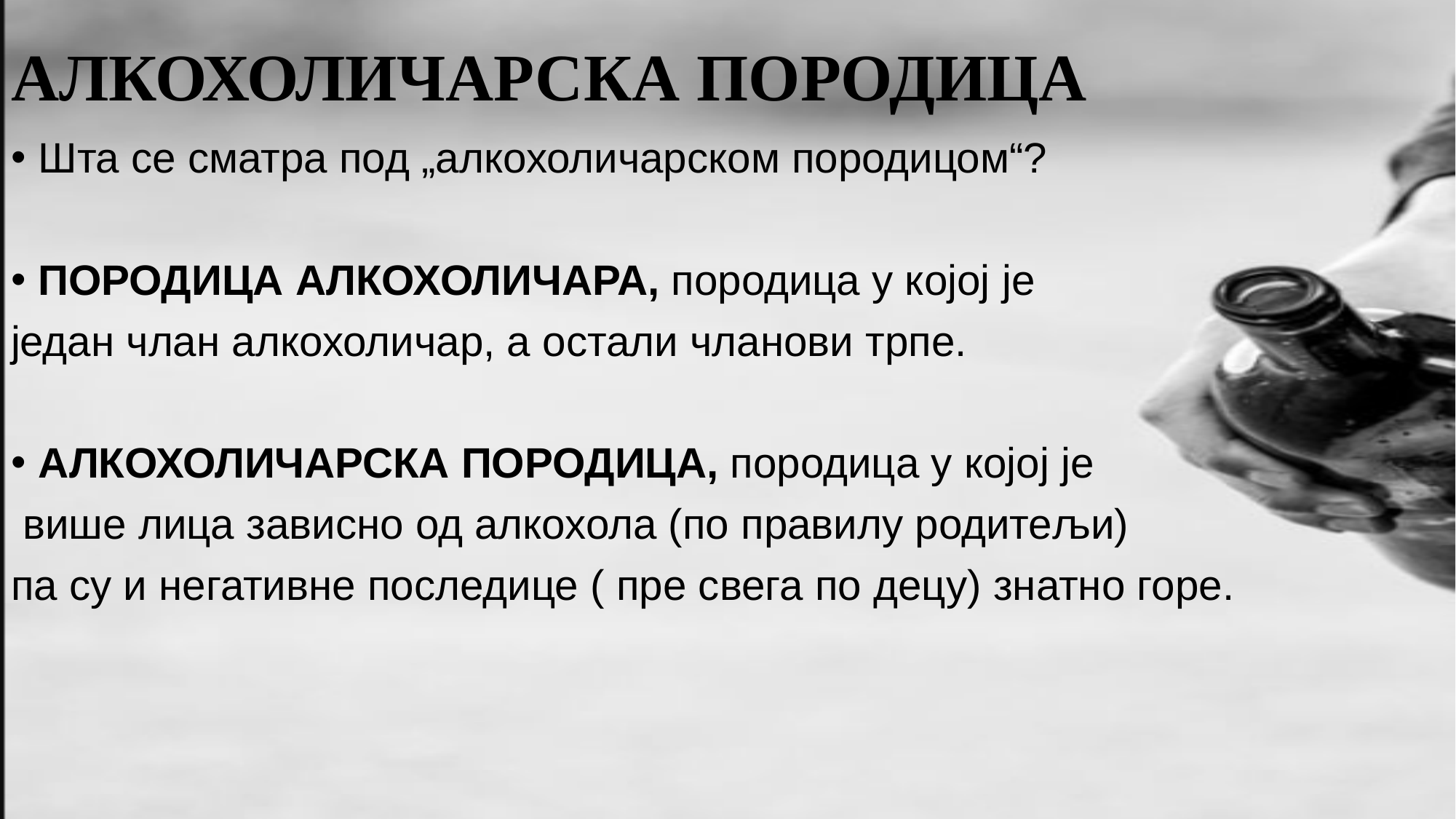

# АЛКОХОЛИЧАРСКА ПОРОДИЦА
Шта се сматра под „алкохоличарском породицом“?

ПОРОДИЦА АЛКОХОЛИЧАРА, породица у којој је
један члан алкохоличар, а остали чланови трпе.

АЛКОХОЛИЧАРСКА ПОРОДИЦА, породица у којој је
 више лица зависно од алкохола (по правилу родитељи)
па су и негативне последице ( пре свега по децу) знатно горе.